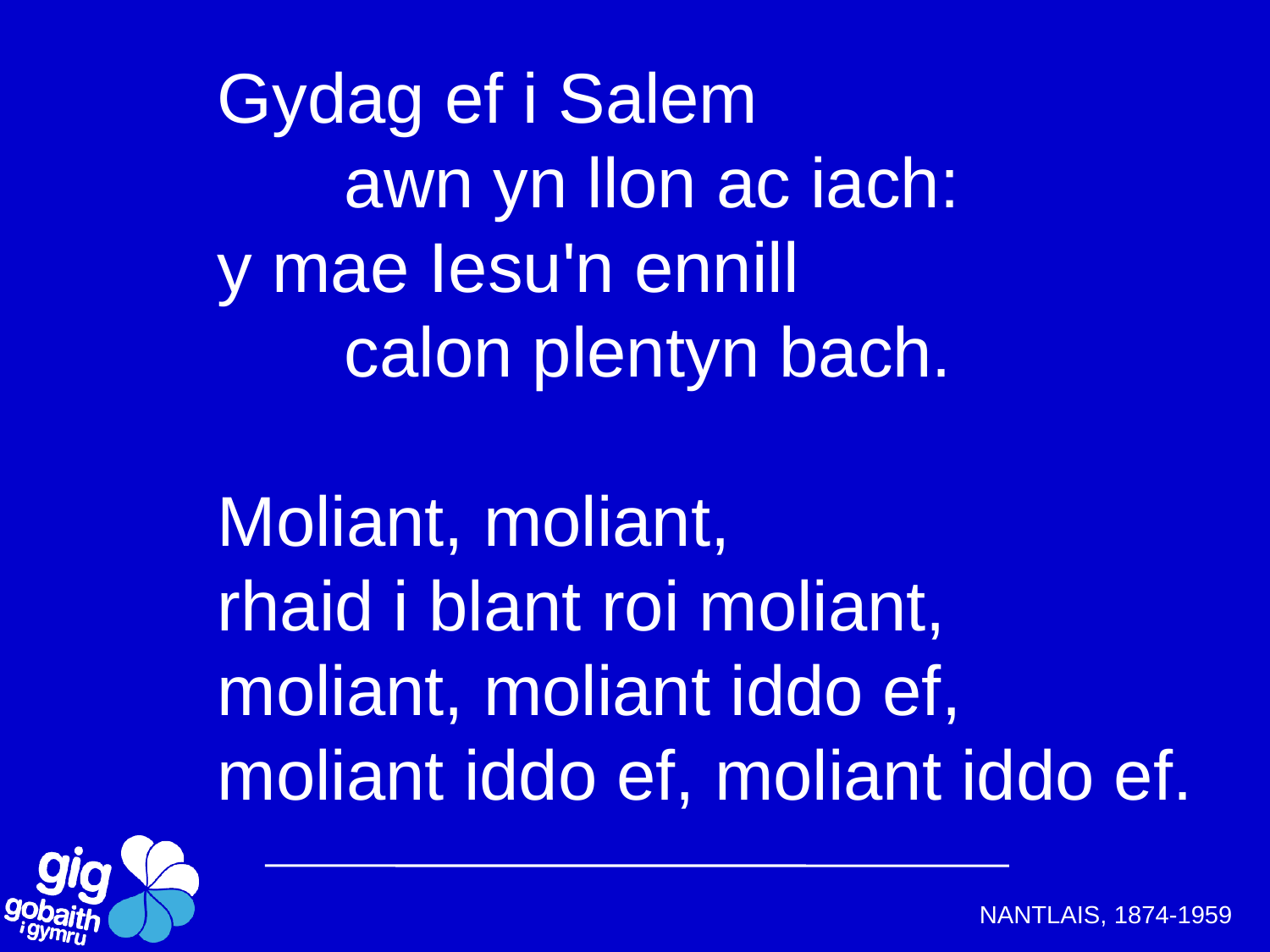

Gydag ef i Salem
	awn yn llon ac iach:
y mae Iesu'n ennill
	calon plentyn bach.

Moliant, moliant,
rhaid i blant roi moliant,
moliant, moliant iddo ef,
moliant iddo ef, moliant iddo ef.
NANTLAIS, 1874-1959